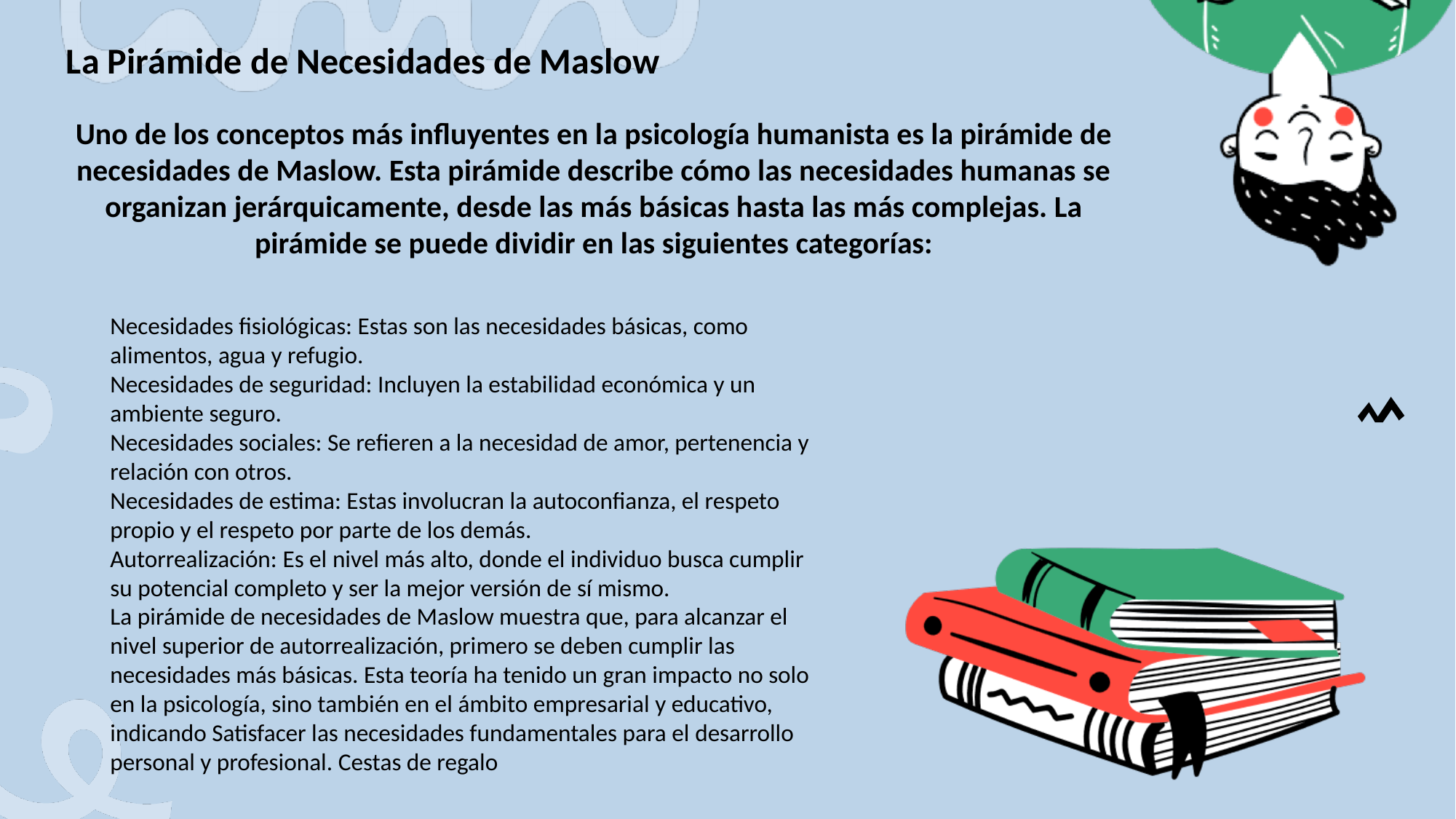

La Pirámide de Necesidades de Maslow

Uno de los conceptos más influyentes en la psicología humanista es la pirámide de necesidades de Maslow. Esta pirámide describe cómo las necesidades humanas se organizan jerárquicamente, desde las más básicas hasta las más complejas. La pirámide se puede dividir en las siguientes categorías:

Necesidades fisiológicas: Estas son las necesidades básicas, como alimentos, agua y refugio.
Necesidades de seguridad: Incluyen la estabilidad económica y un ambiente seguro.
Necesidades sociales: Se refieren a la necesidad de amor, pertenencia y relación con otros.
Necesidades de estima: Estas involucran la autoconfianza, el respeto propio y el respeto por parte de los demás.
Autorrealización: Es el nivel más alto, donde el individuo busca cumplir su potencial completo y ser la mejor versión de sí mismo.
La pirámide de necesidades de Maslow muestra que, para alcanzar el nivel superior de autorrealización, primero se deben cumplir las necesidades más básicas. Esta teoría ha tenido un gran impacto no solo en la psicología, sino también en el ámbito empresarial y educativo, indicando Satisfacer las necesidades fundamentales para el desarrollo personal y profesional. Cestas de regalo